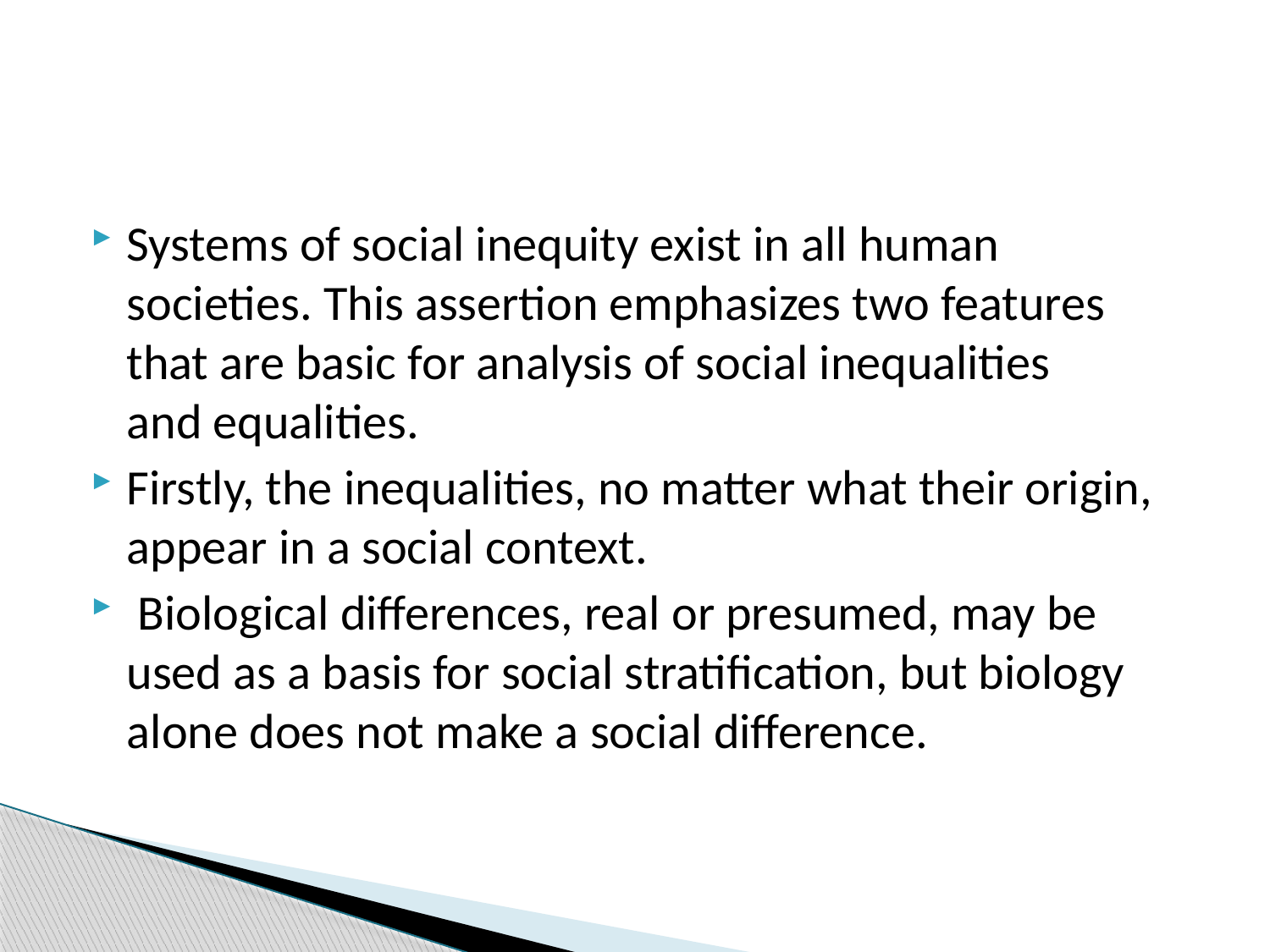

#
Systems of social inequity exist in all human societies. This assertion emphasizes two features that are basic for analysis of social inequalities
and equalities.
Firstly, the inequalities, no matter what their origin, appear in a social context.
 Biological differences, real or presumed, may be used as a basis for social stratification, but biology alone does not make a social difference.